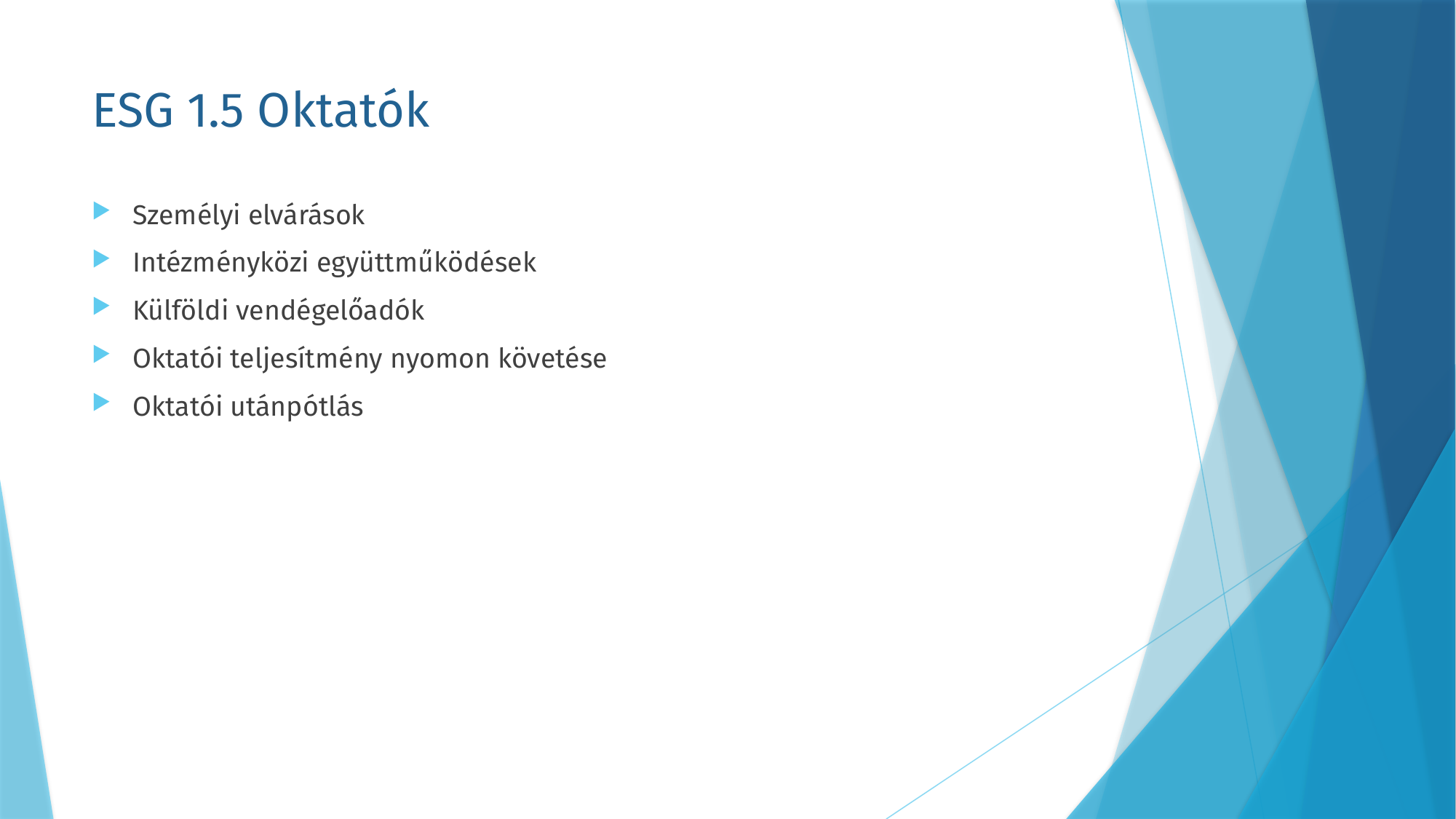

# ESG 1.5 Oktatók
Személyi elvárások
Intézményközi együttműködések
Külföldi vendégelőadók
Oktatói teljesítmény nyomon követése
Oktatói utánpótlás